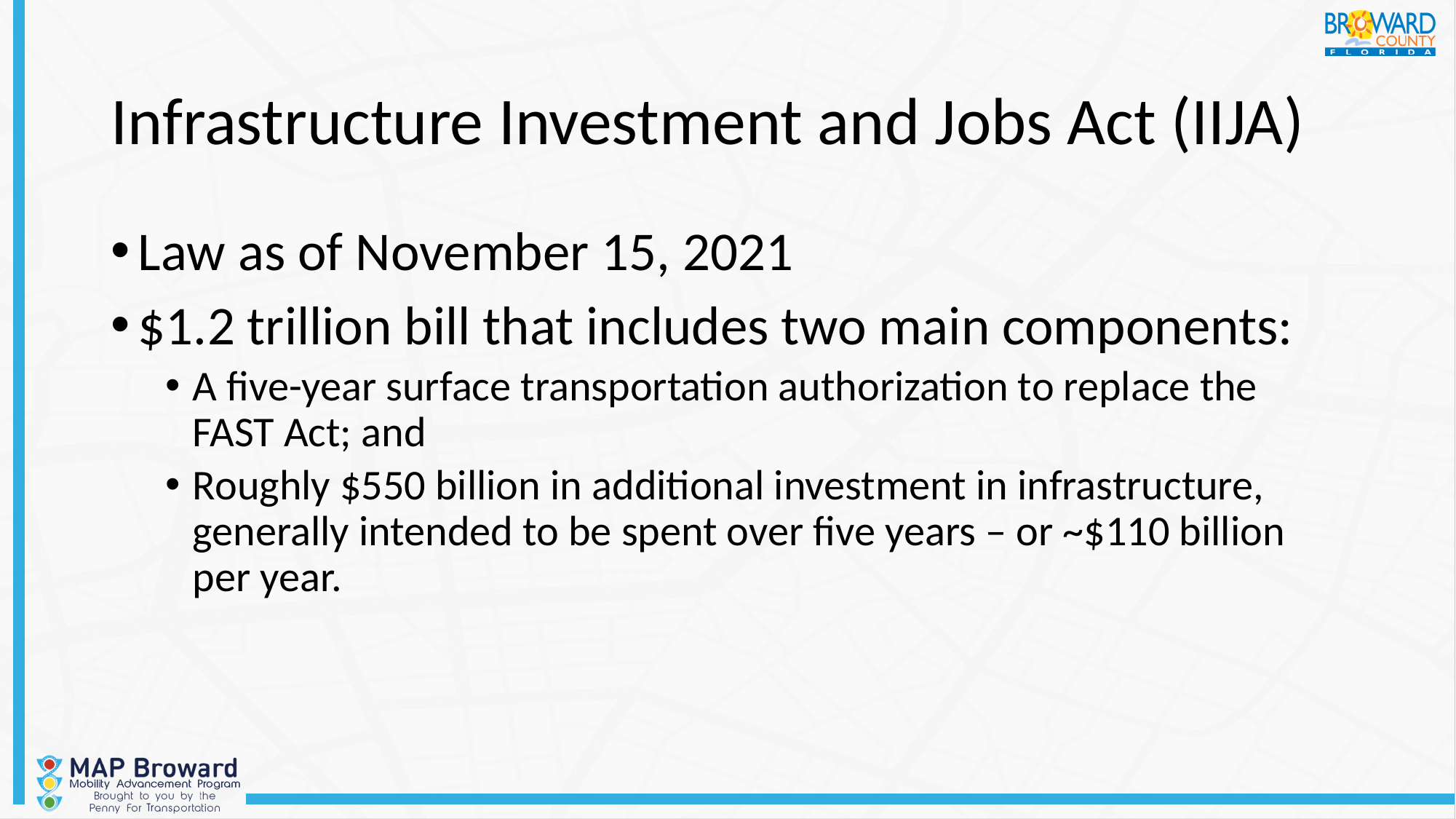

# Infrastructure Investment and Jobs Act (IIJA)
Law as of November 15, 2021
$1.2 trillion bill that includes two main components:
A five-year surface transportation authorization to replace the FAST Act; and
Roughly $550 billion in additional investment in infrastructure, generally intended to be spent over five years – or ~$110 billion per year.